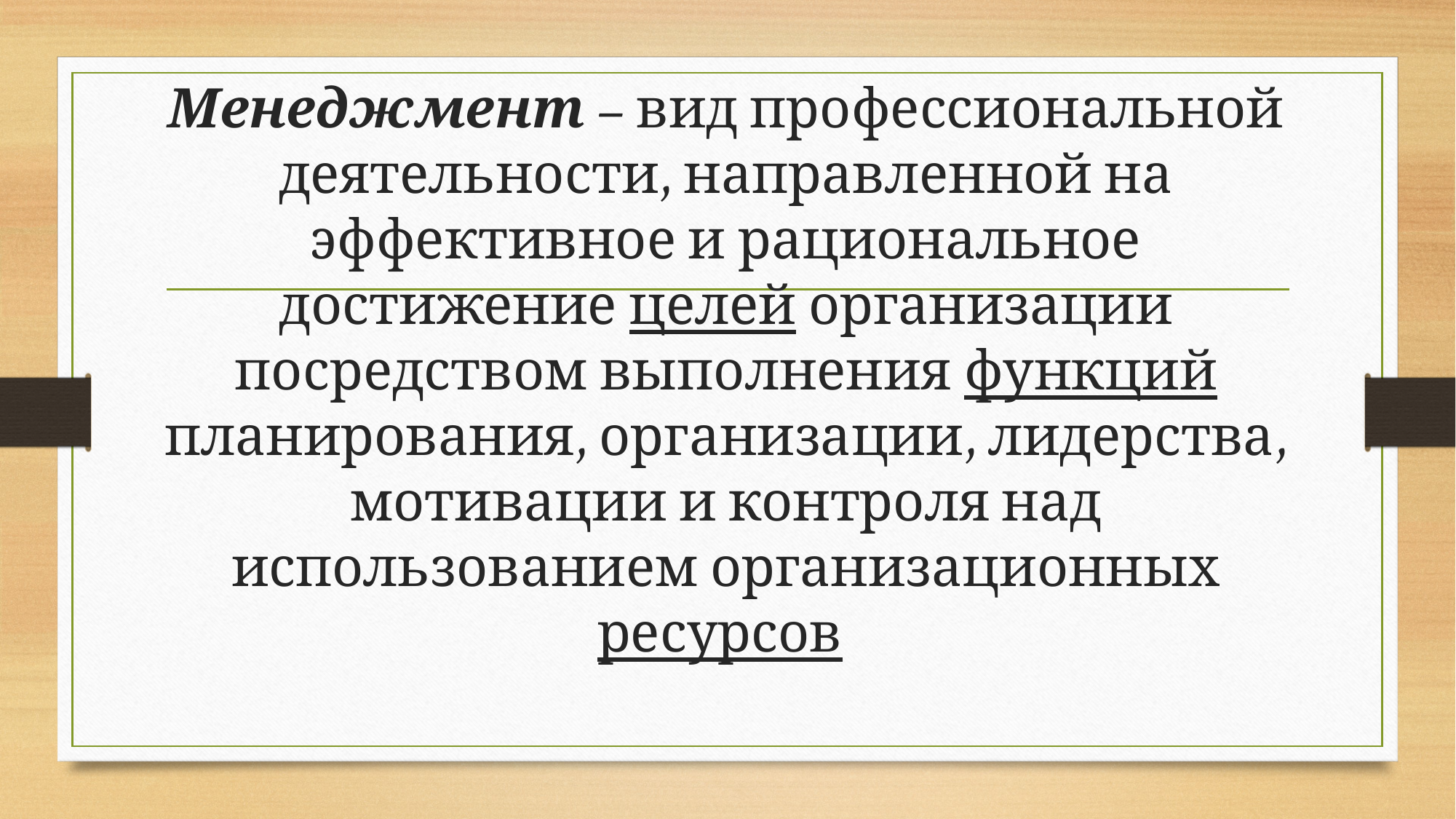

# Менеджмент – вид профессиональной деятельности, направленной на эффективное и рациональное достижение целей организации посредством выполнения функций планирования, организации, лидерства, мотивации и контроля над использованием организационных ресурсов